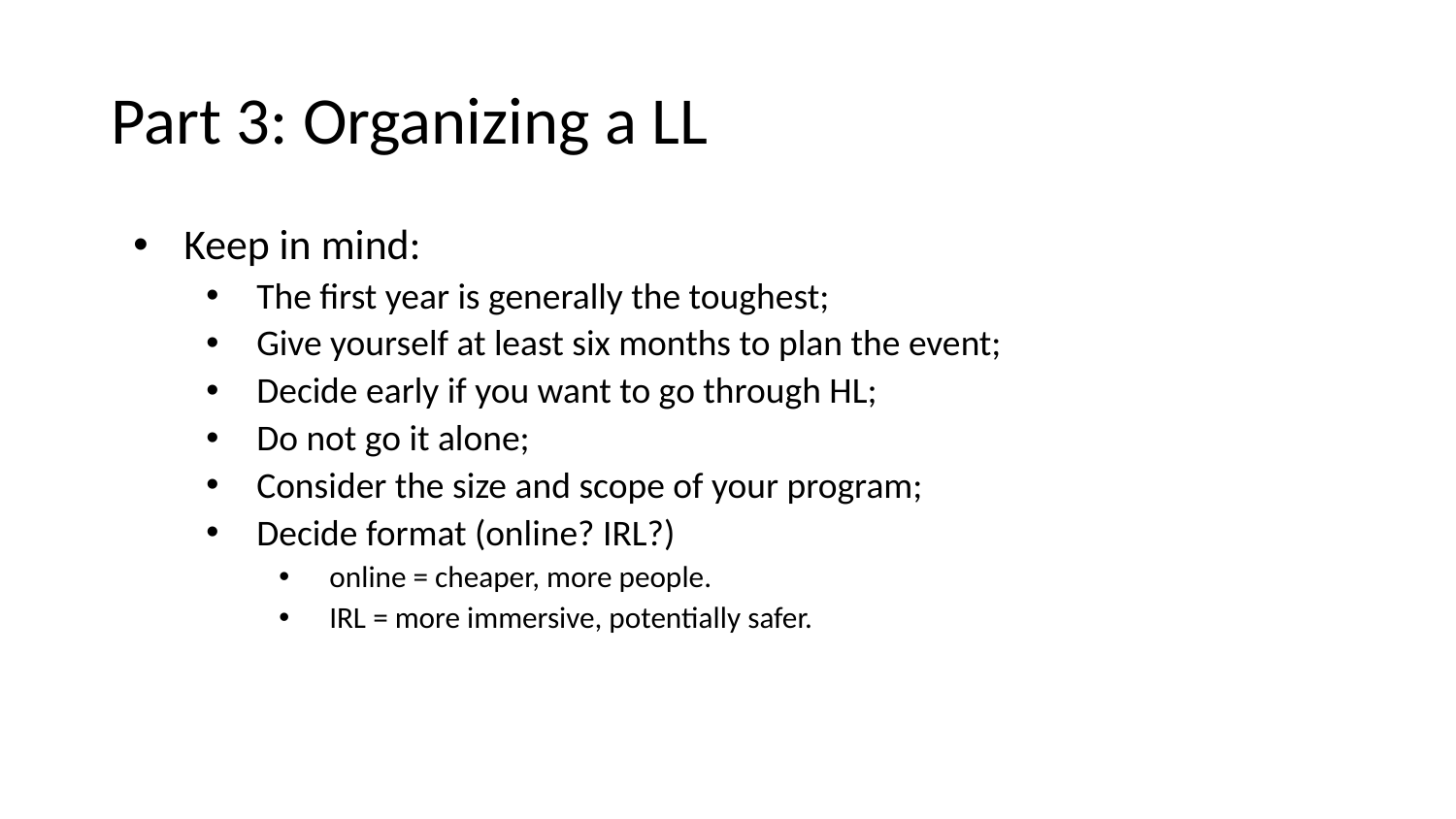

# Part 3: Organizing a LL
Keep in mind:
The first year is generally the toughest;
Give yourself at least six months to plan the event;
Decide early if you want to go through HL;
Do not go it alone;
Consider the size and scope of your program;
Decide format (online? IRL?)
online = cheaper, more people.
IRL = more immersive, potentially safer.